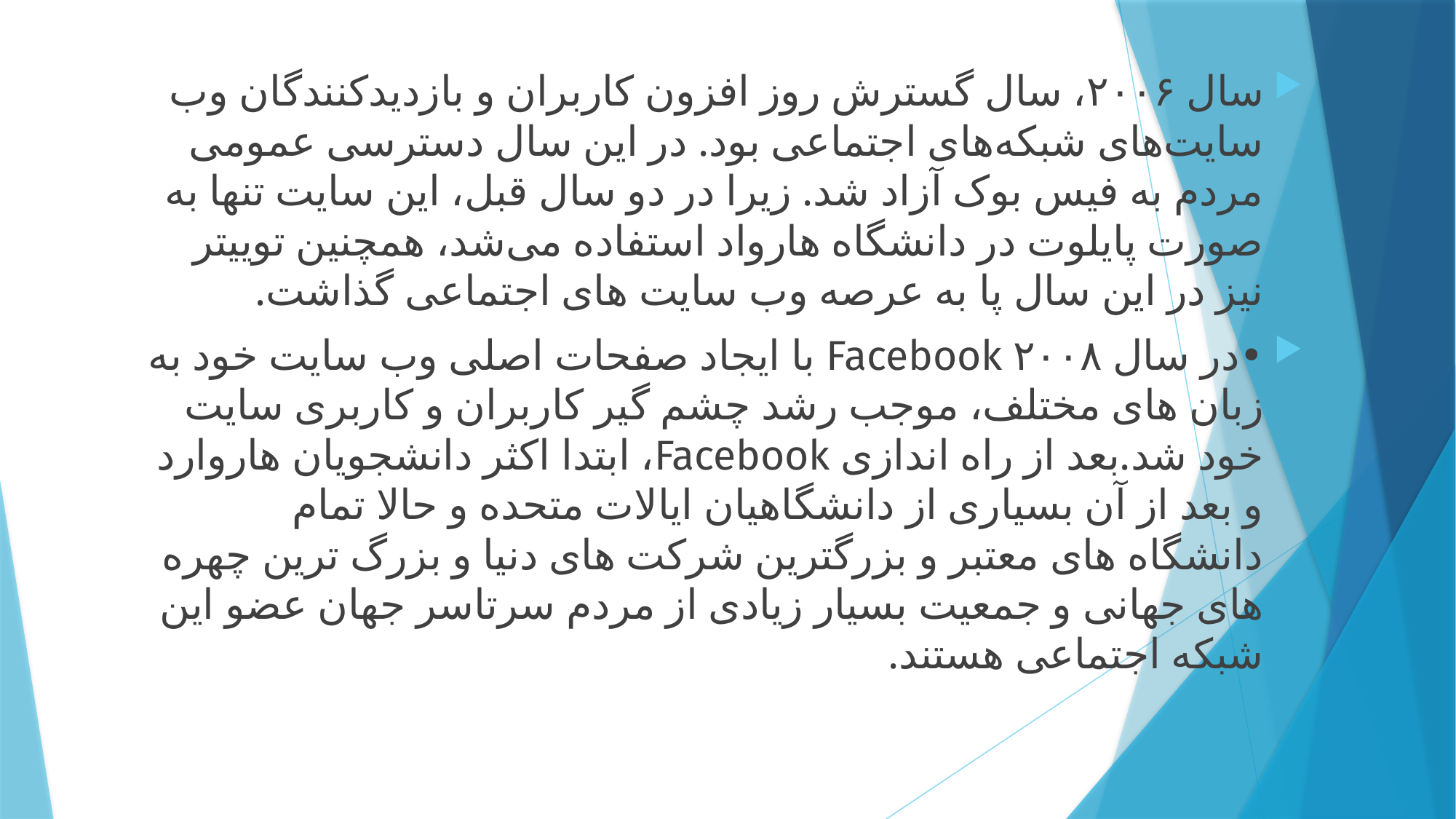

سال ۲۰۰۶، سال گسترش روز افزون کاربران و بازدیدکنندگان وب سایت‌های شبکه‌های اجتماعی بود. در این سال دسترسی عمومی مردم به فیس بوک آزاد شد. زیرا در دو سال قبل، این سایت تنها به صورت پایلوت در دانشگاه هارواد استفاده می‌شد، همچنین توییتر نیز در این سال پا به عرصه وب سایت های اجتماعی گذاشت.
•	در سال ۲۰۰۸ Facebook با ایجاد صفحات اصلی وب سایت خود به زبان های مختلف، موجب رشد چشم گیر کاربران و کاربری سایت خود شد.بعد از راه اندازی Facebook، ابتدا اکثر دانشجویان هاروارد و بعد از آن بسیاری از دانشگاهیان ایالات متحده و حالا تمام دانشگاه های معتبر و بزرگترین شرکت های دنیا و بزرگ ترین چهره های جهانی و جمعیت بسیار زیادی از مردم سرتاسر جهان عضو این شبکه اجتماعی هستند.